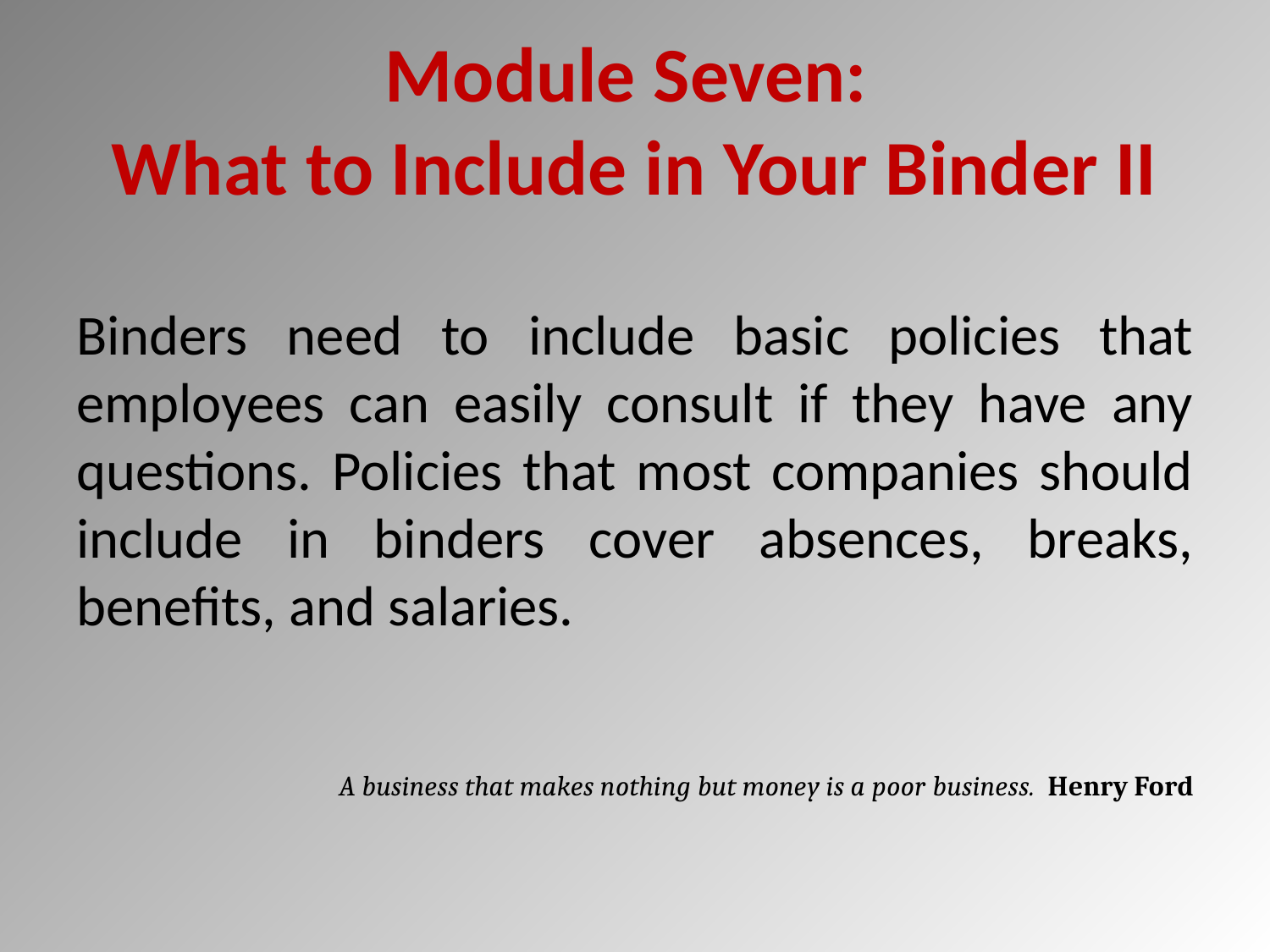

# Module Seven: What to Include in Your Binder II
Binders need to include basic policies that employees can easily consult if they have any questions. Policies that most companies should include in binders cover absences, breaks, benefits, and salaries.
A business that makes nothing but money is a poor business.  Henry Ford